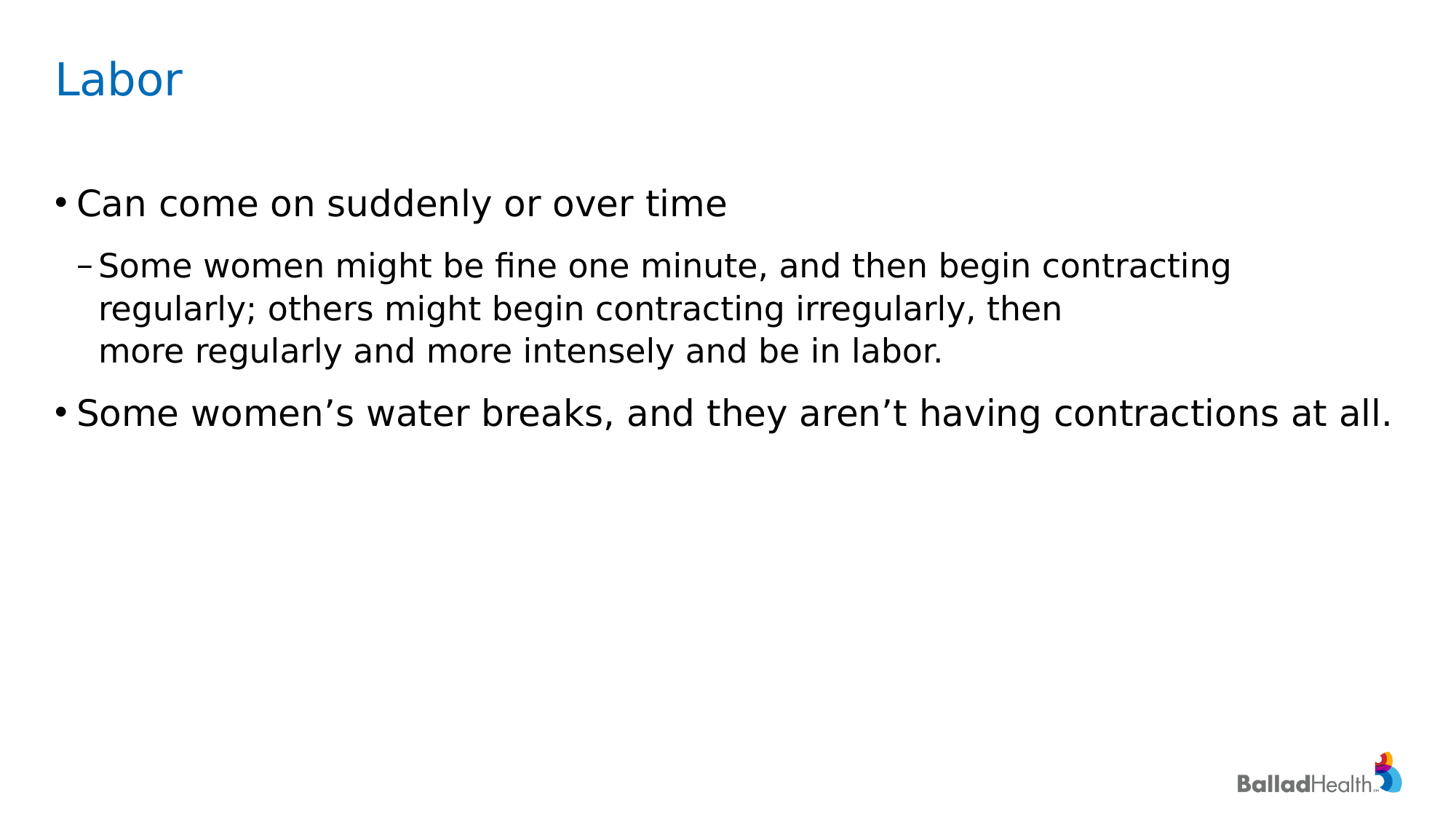

# Labor
Can come on suddenly or over time
Some women might be fine one minute, and then begin contracting regularly; others might begin contracting irregularly, then
more regularly and more intensely and be in labor.
Some women’s water breaks, and they aren’t having contractions at all.